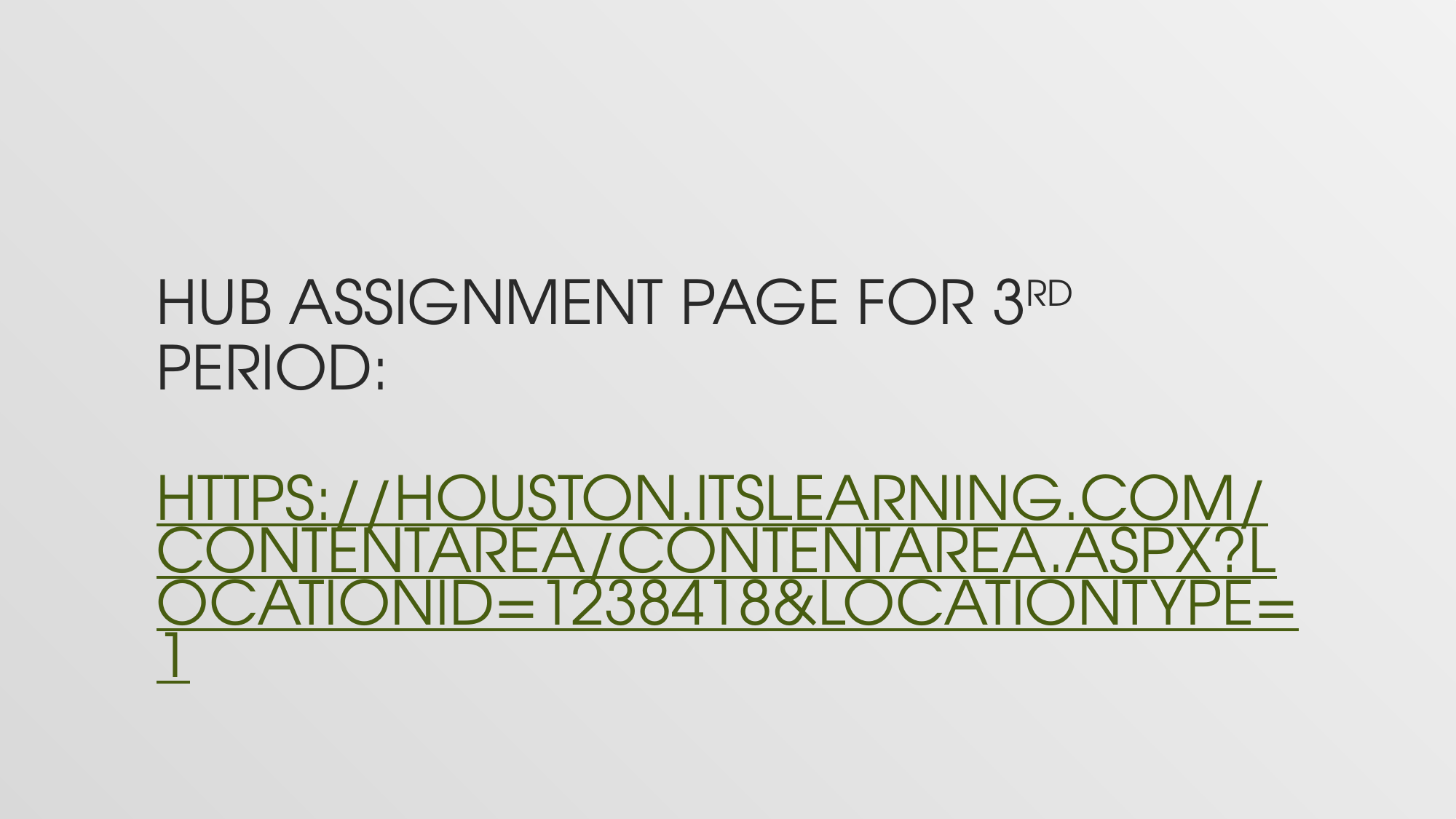

# HUB Assignment Page for 3rd Period: https://houston.itslearning.com/ContentArea/ContentArea.aspx?LocationID=1238418&LocationType=1